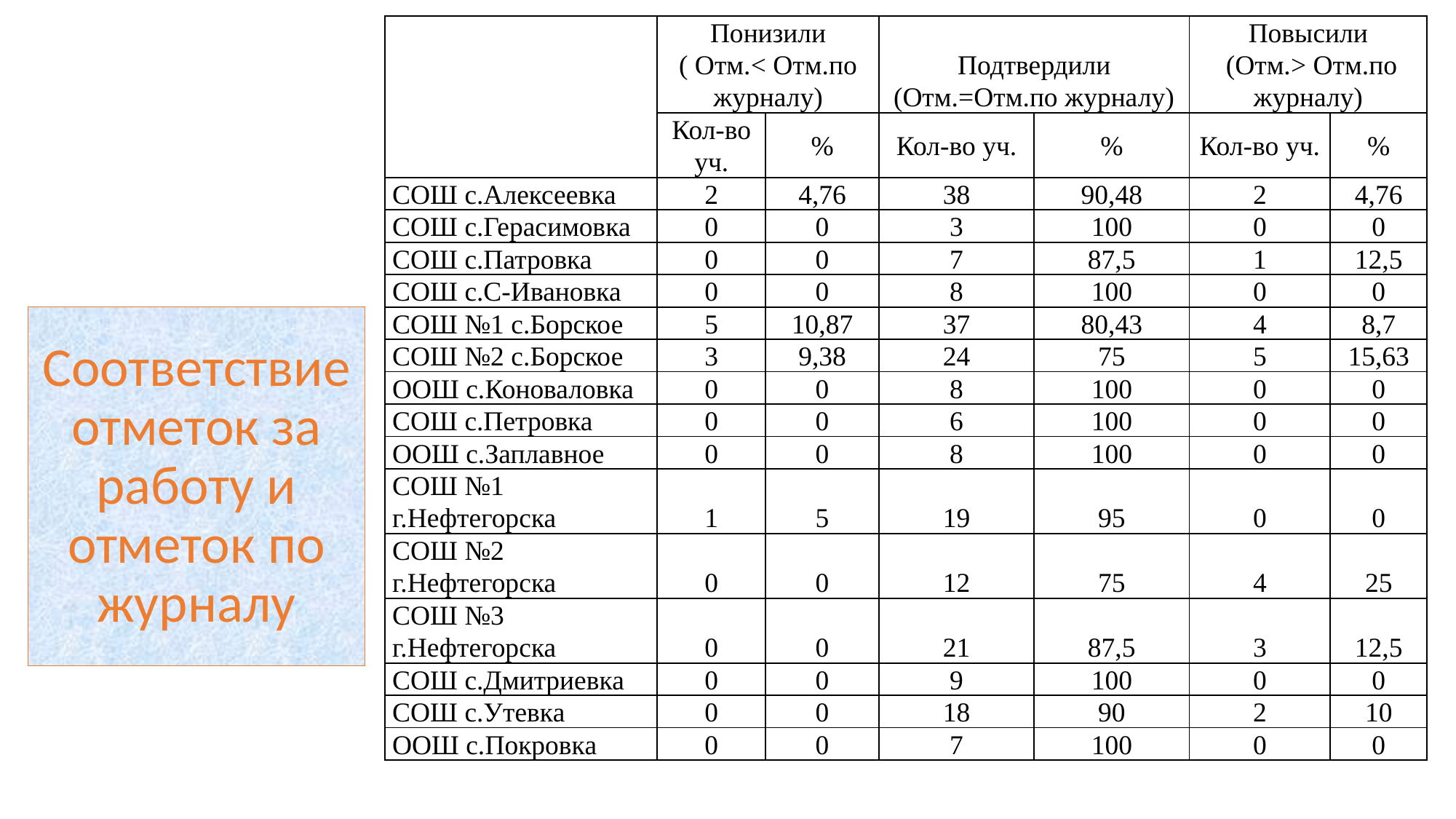

|  | Понизили ( Отм.< Отм.по журналу) |  | Подтвердили (Отм.=Отм.по журналу) |  | Повысили (Отм.> Отм.по журналу) |  |
| --- | --- | --- | --- | --- | --- | --- |
|  | Кол-во уч. | % | Кол-во уч. | % | Кол-во уч. | % |
| СОШ с.Алексеевка | 2 | 4,76 | 38 | 90,48 | 2 | 4,76 |
| СОШ с.Герасимовка | 0 | 0 | 3 | 100 | 0 | 0 |
| СОШ с.Патровка | 0 | 0 | 7 | 87,5 | 1 | 12,5 |
| СОШ с.С-Ивановка | 0 | 0 | 8 | 100 | 0 | 0 |
| СОШ №1 с.Борское | 5 | 10,87 | 37 | 80,43 | 4 | 8,7 |
| СОШ №2 с.Борское | 3 | 9,38 | 24 | 75 | 5 | 15,63 |
| ООШ с.Коноваловка | 0 | 0 | 8 | 100 | 0 | 0 |
| СОШ с.Петровка | 0 | 0 | 6 | 100 | 0 | 0 |
| ООШ с.Заплавное | 0 | 0 | 8 | 100 | 0 | 0 |
| СОШ №1 г.Нефтегорска | 1 | 5 | 19 | 95 | 0 | 0 |
| СОШ №2 г.Нефтегорска | 0 | 0 | 12 | 75 | 4 | 25 |
| СОШ №3 г.Нефтегорска | 0 | 0 | 21 | 87,5 | 3 | 12,5 |
| СОШ с.Дмитриевка | 0 | 0 | 9 | 100 | 0 | 0 |
| СОШ с.Утевка | 0 | 0 | 18 | 90 | 2 | 10 |
| ООШ с.Покровка | 0 | 0 | 7 | 100 | 0 | 0 |
# Соответствие отметок за работу и отметок по журналу